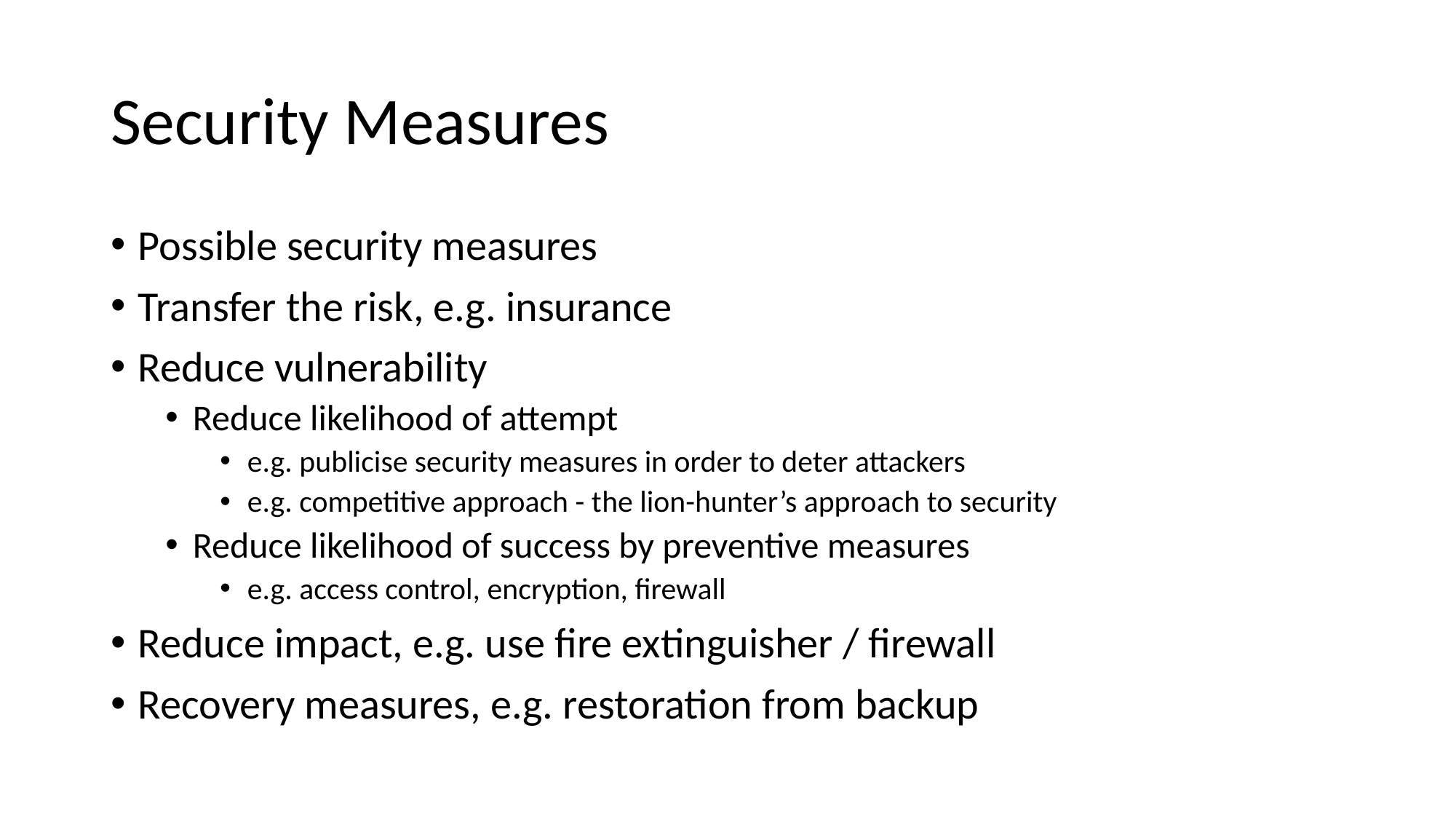

# Security Measures
Possible security measures
Transfer the risk, e.g. insurance
Reduce vulnerability
Reduce likelihood of attempt
e.g. publicise security measures in order to deter attackers
e.g. competitive approach - the lion-hunter’s approach to security
Reduce likelihood of success by preventive measures
e.g. access control, encryption, firewall
Reduce impact, e.g. use fire extinguisher / firewall
Recovery measures, e.g. restoration from backup